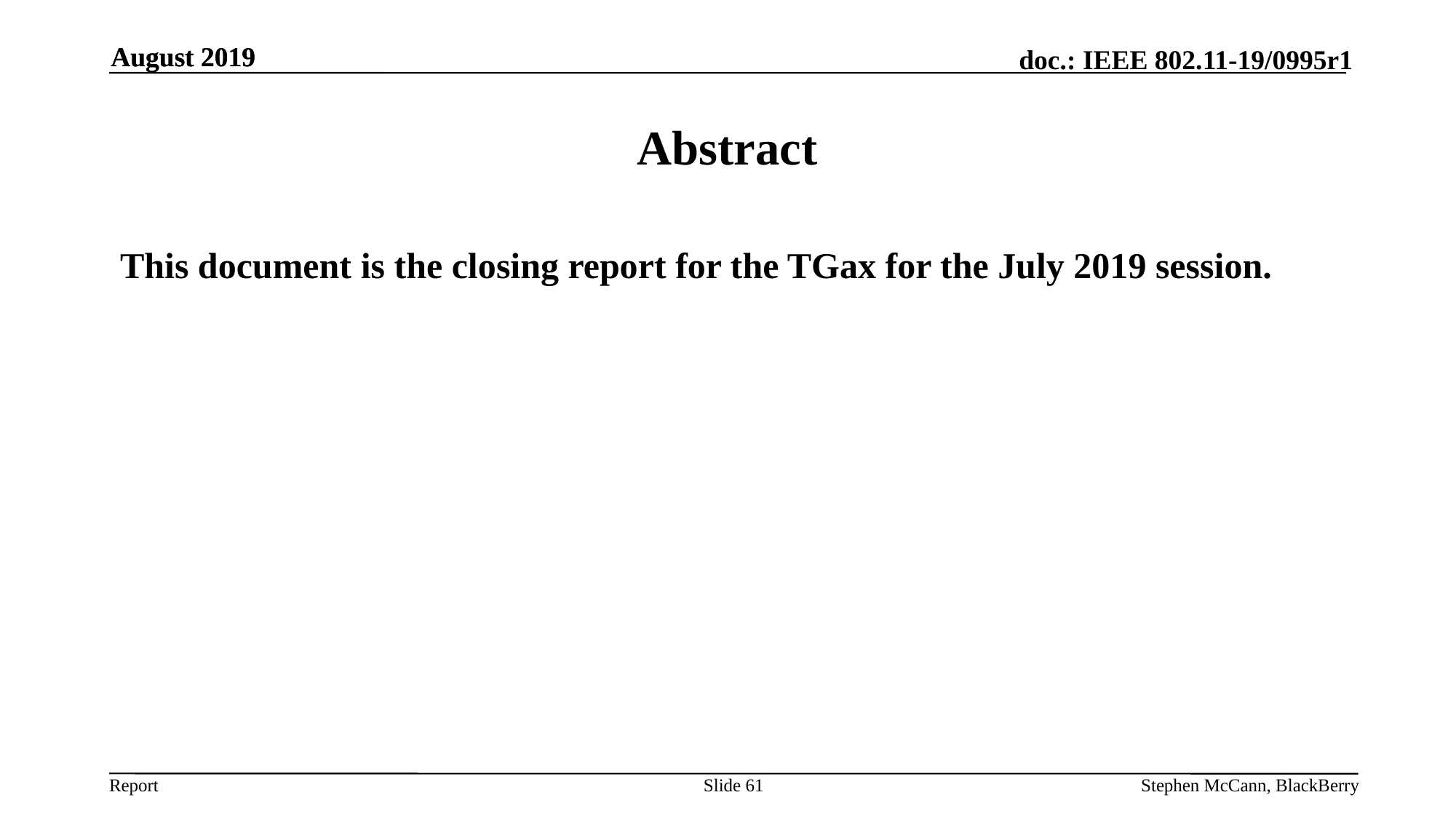

August 2019
Stephen McCann, BlackBerry
August 2019
# Abstract
This document is the closing report for the TGax for the July 2019 session.
Slide 61